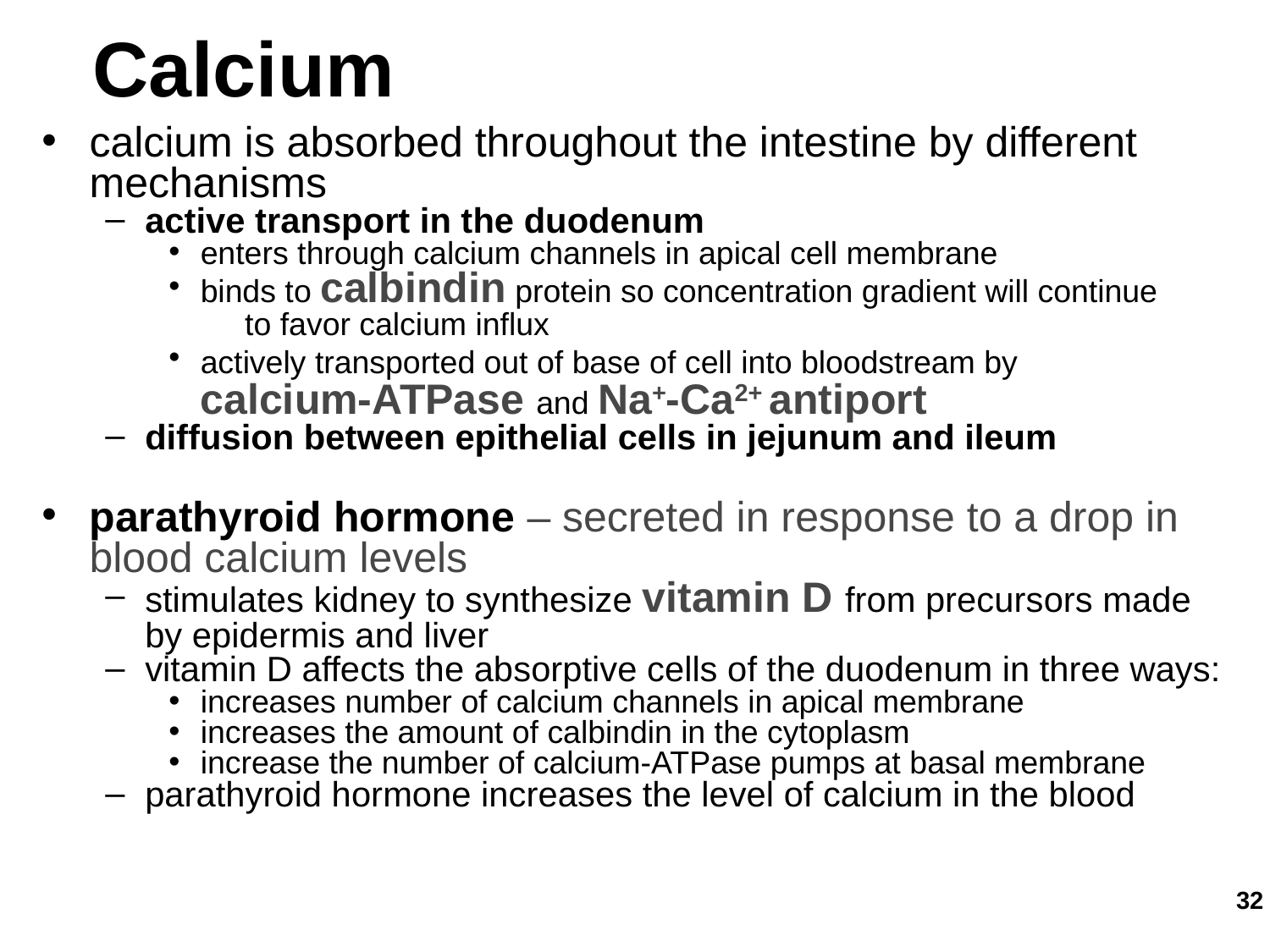

Calcium
calcium is absorbed throughout the intestine by different mechanisms
active transport in the duodenum
enters through calcium channels in apical cell membrane
binds to calbindin protein so concentration gradient will continue             to favor calcium influx
actively transported out of base of cell into bloodstream by           calcium-ATPase and Na+-Ca2+ antiport
diffusion between epithelial cells in jejunum and ileum

parathyroid hormone – secreted in response to a drop in blood calcium levels
stimulates kidney to synthesize vitamin D from precursors made by epidermis and liver
vitamin D affects the absorptive cells of the duodenum in three ways:
increases number of calcium channels in apical membrane
increases the amount of calbindin in the cytoplasm
increase the number of calcium-ATPase pumps at basal membrane
parathyroid hormone increases the level of calcium in the blood
32